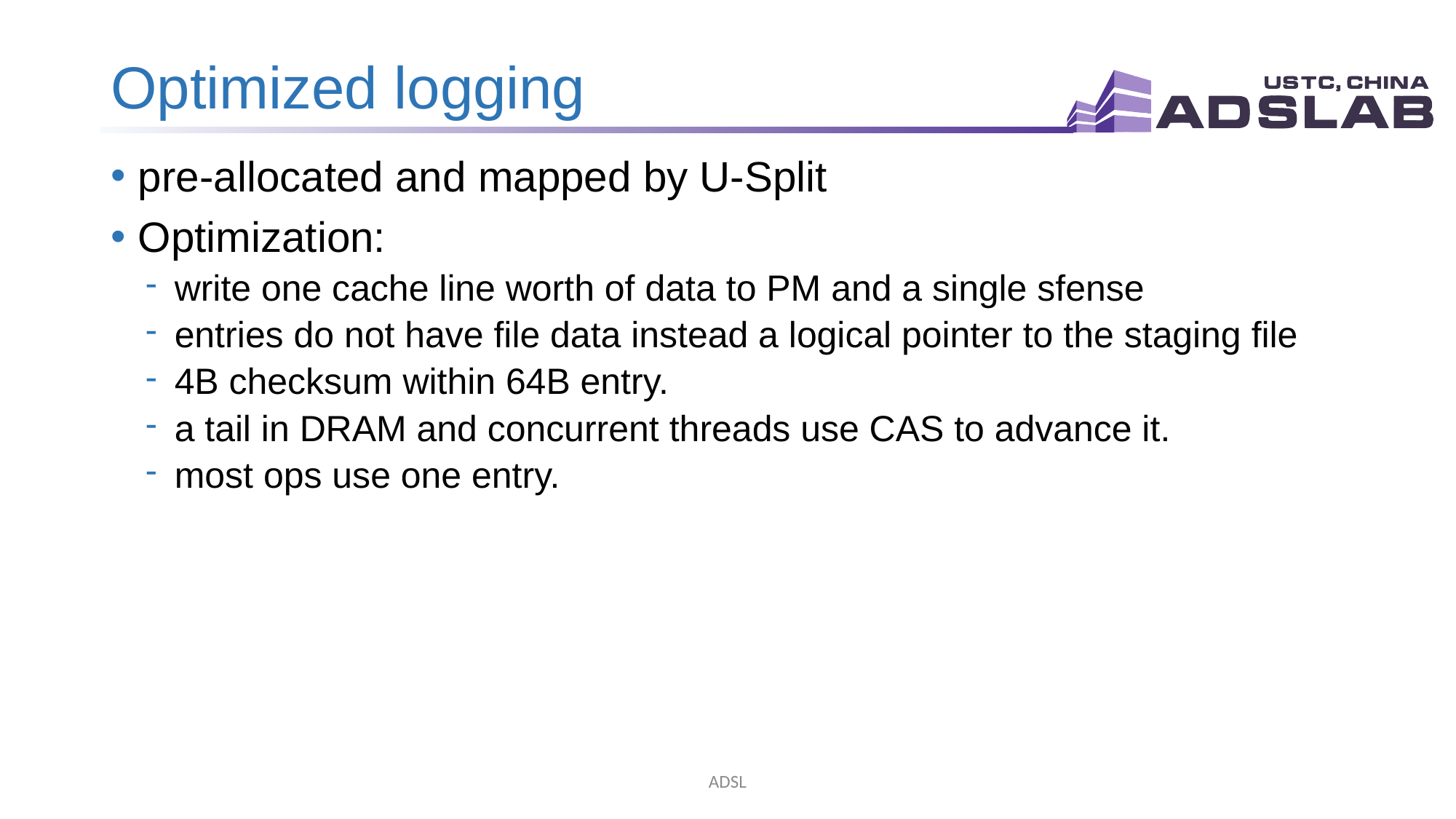

# Optimized logging
pre-allocated and mapped by U-Split
Optimization:
write one cache line worth of data to PM and a single sfense
entries do not have file data instead a logical pointer to the staging file
4B checksum within 64B entry.
a tail in DRAM and concurrent threads use CAS to advance it.
most ops use one entry.

ADSL
21